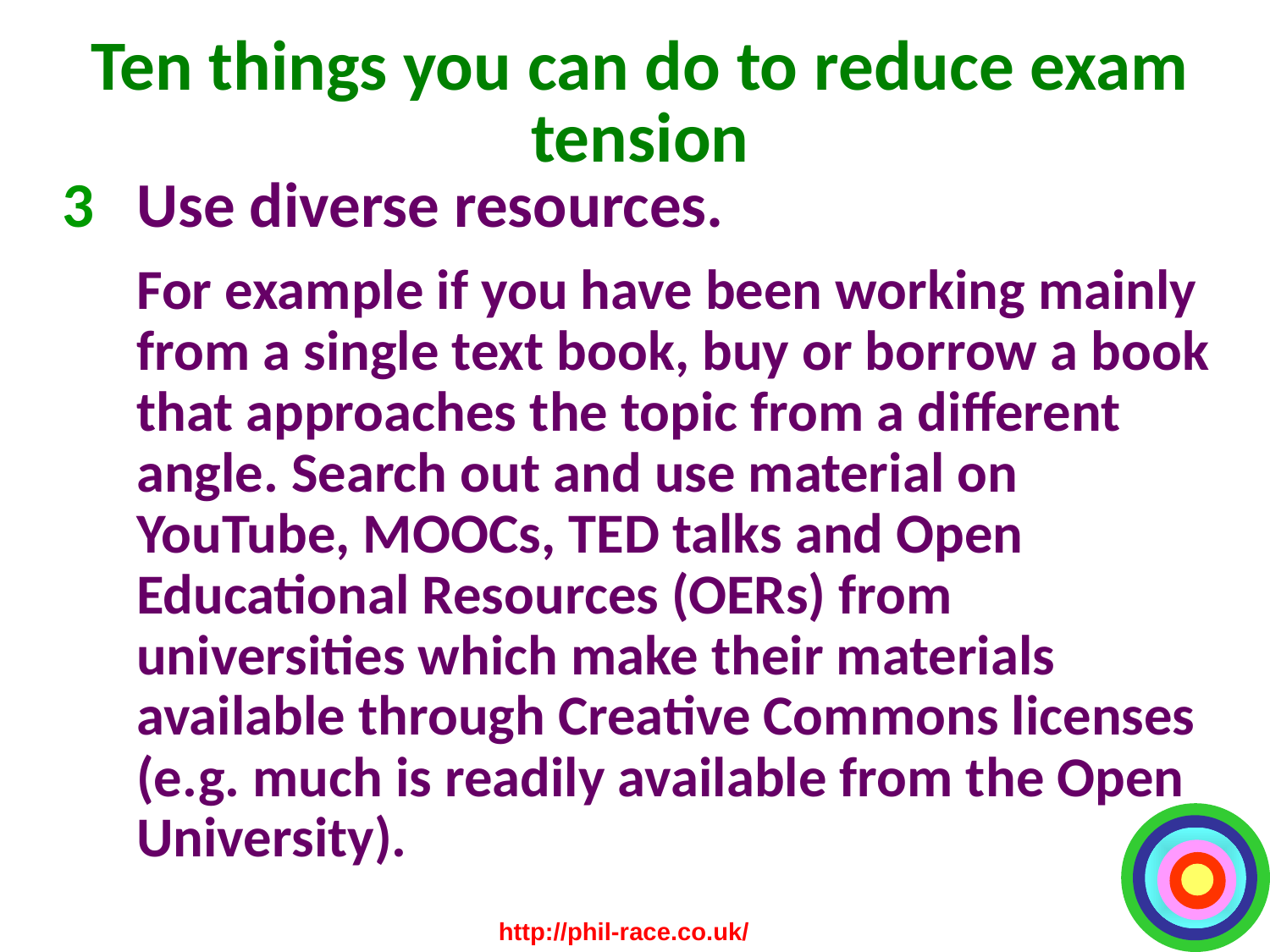

Ten things you can do to reduce exam tension
Use diverse resources.
	For example if you have been working mainly from a single text book, buy or borrow a book that approaches the topic from a different angle. Search out and use material on YouTube, MOOCs, TED talks and Open Educational Resources (OERs) from  universities which make their materials available through Creative Commons licenses (e.g. much is readily available from the Open University).